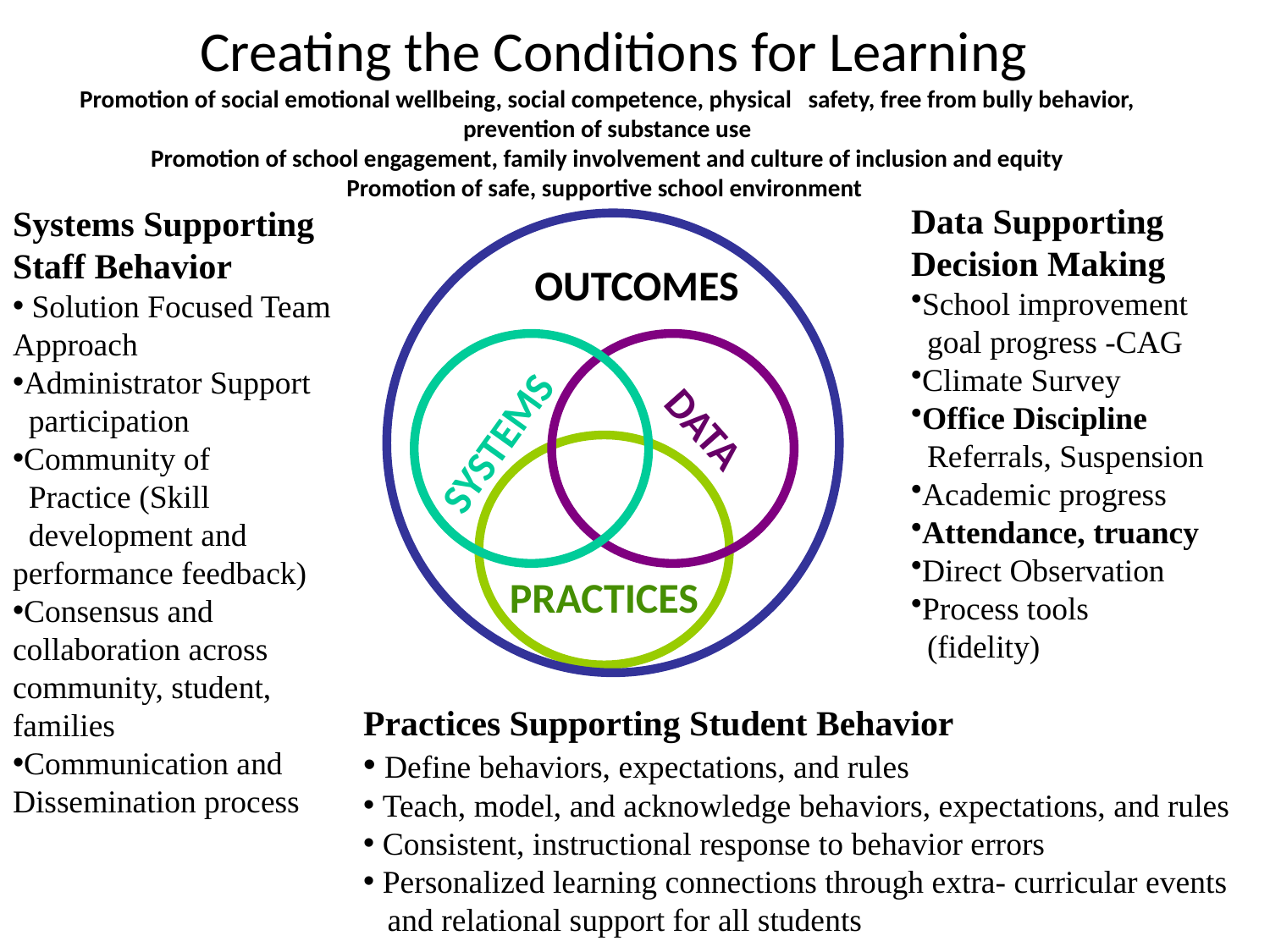

Creating the Conditions for Learning
Promotion of social emotional wellbeing, social competence, physical   safety, free from bully behavior, prevention of substance use
Promotion of school engagement, family involvement and culture of inclusion and equity
Promotion of safe, supportive school environment

Data Supporting Decision Making
School improvement
  goal progress -CAG
Climate Survey
Office Discipline
  Referrals, Suspension
Academic progress
Attendance, truancy
Direct Observation
Process tools
  (fidelity)

Systems Supporting Staff Behavior
 Solution Focused Team Approach
Administrator Support
  participation
Community of
  Practice (Skill
  development and performance feedback)
Consensus and collaboration across community, student, families
Communication and Dissemination process

OUTCOMES

DATA
SYSTEMS

PRACTICES
Practices Supporting Student Behavior
 Define behaviors, expectations, and rules
 Teach, model, and acknowledge behaviors, expectations, and rules
 Consistent, instructional response to behavior errors
 Personalized learning connections through extra- curricular events
   and relational support for all students